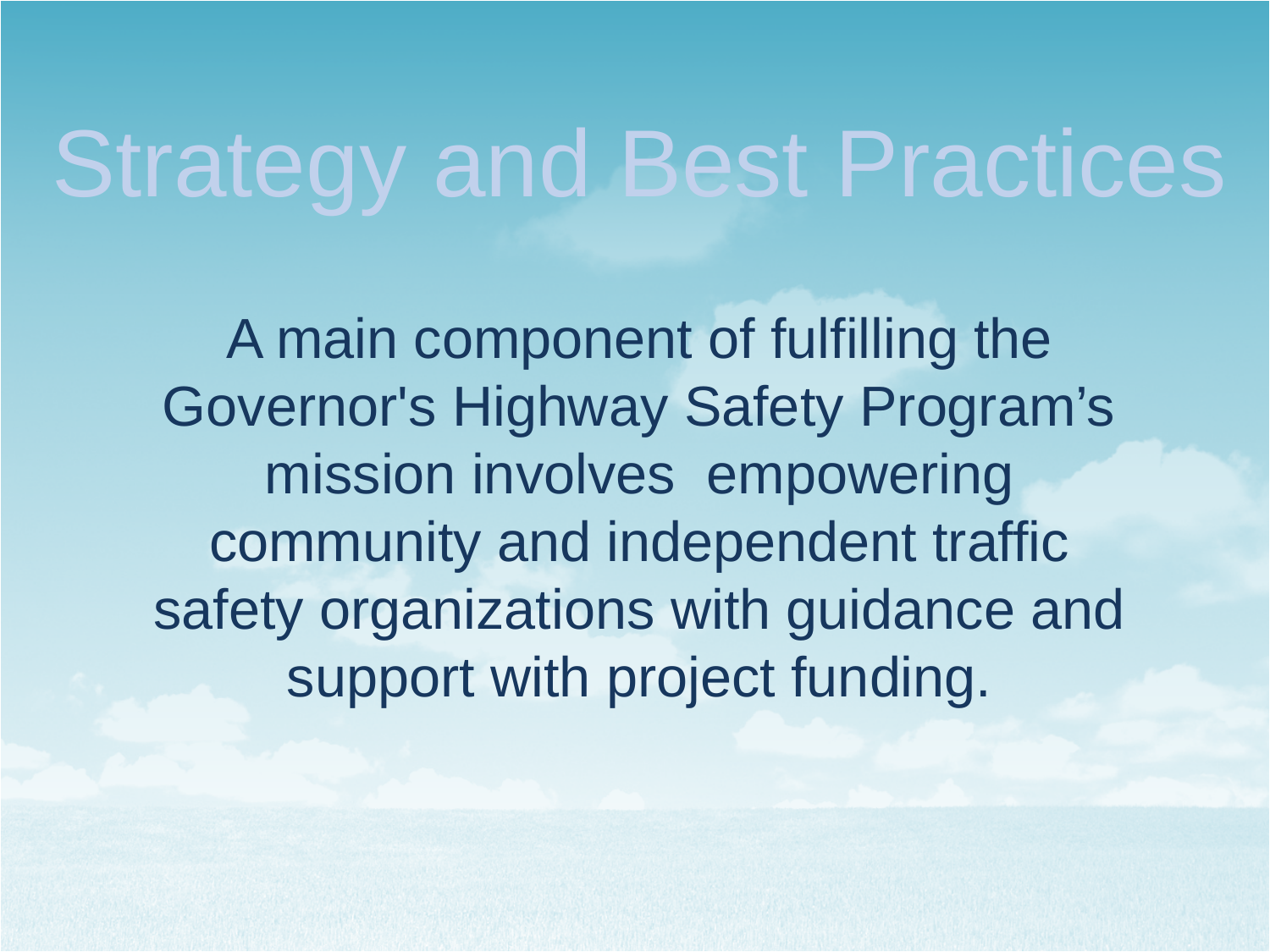

Strategy and Best Practices
A main component of fulfilling the Governor's Highway Safety Program’s mission involves  empowering community and independent traffic safety organizations with guidance and support with project funding.